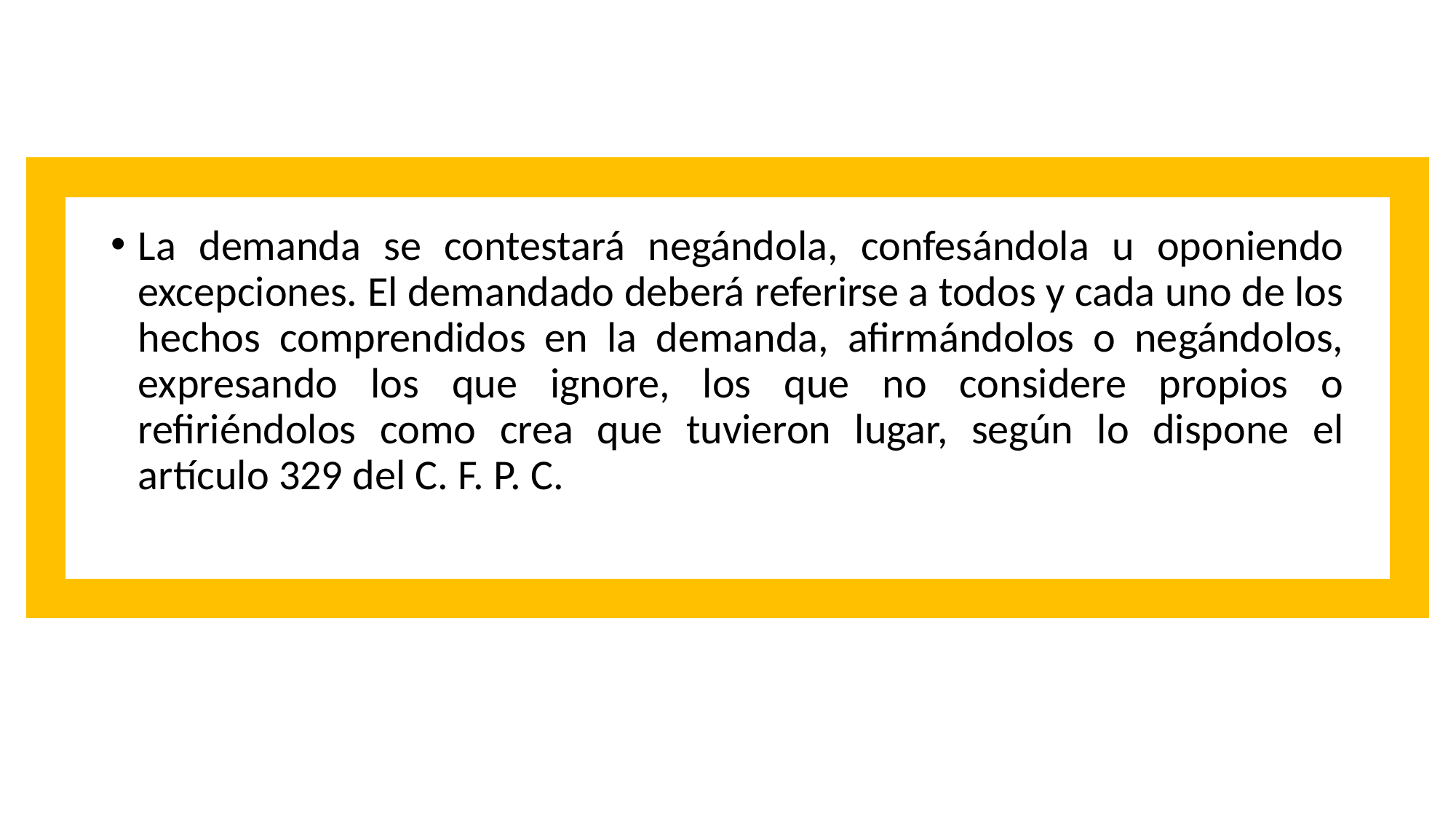

La demanda se contestará negándola, confesándola u oponiendo excepciones. El demandado deberá referirse a todos y cada uno de los hechos comprendidos en la demanda, afirmándolos o negándolos, expresando los que ignore, los que no considere propios o refiriéndolos como crea que tuvieron lugar, según lo dispone el artículo 329 del C. F. P. C.